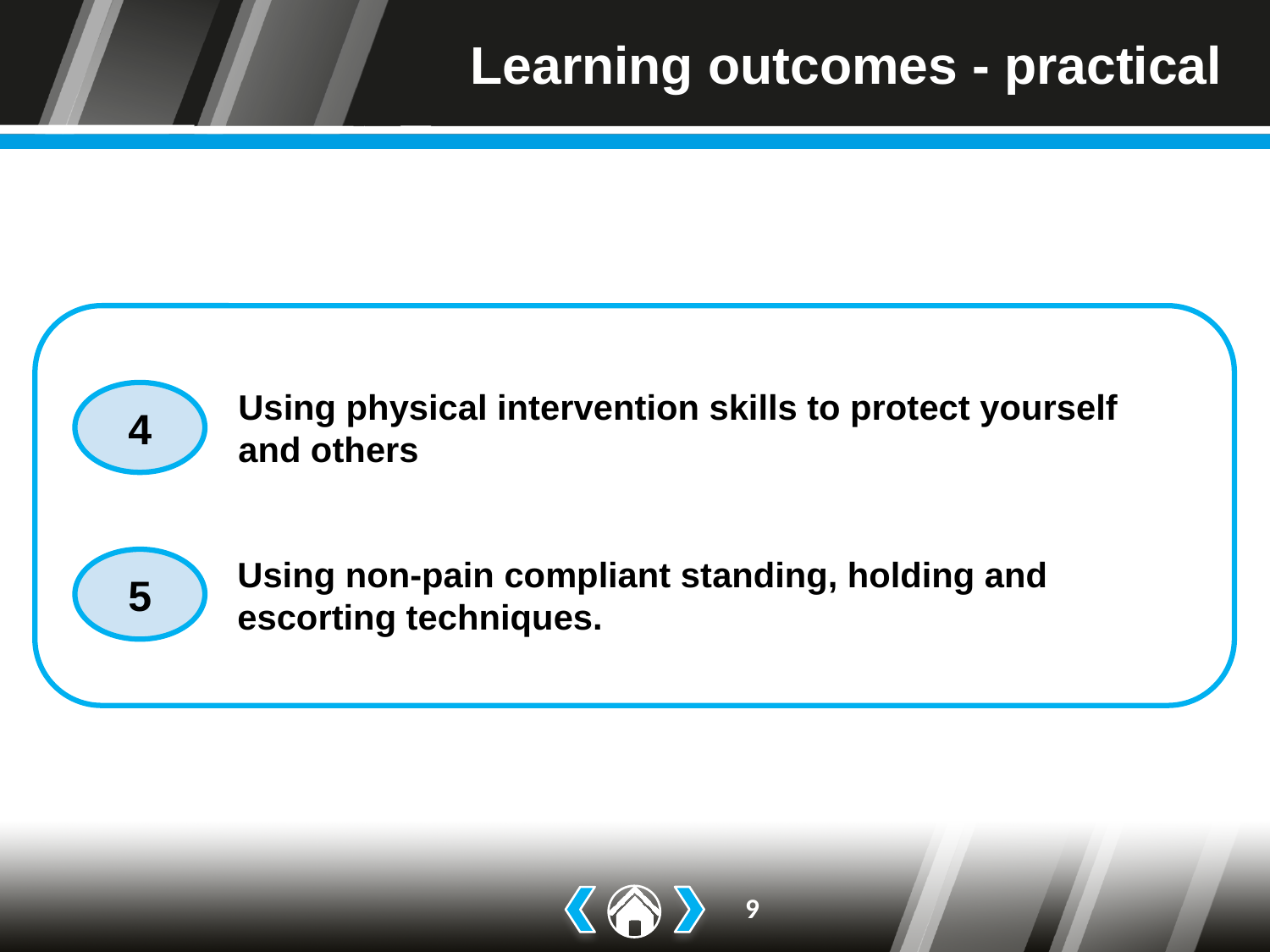

# Learning outcomes - practical

Using physical intervention skills to protect yourself and others
4
Using non-pain compliant standing, holding and escorting techniques.
5